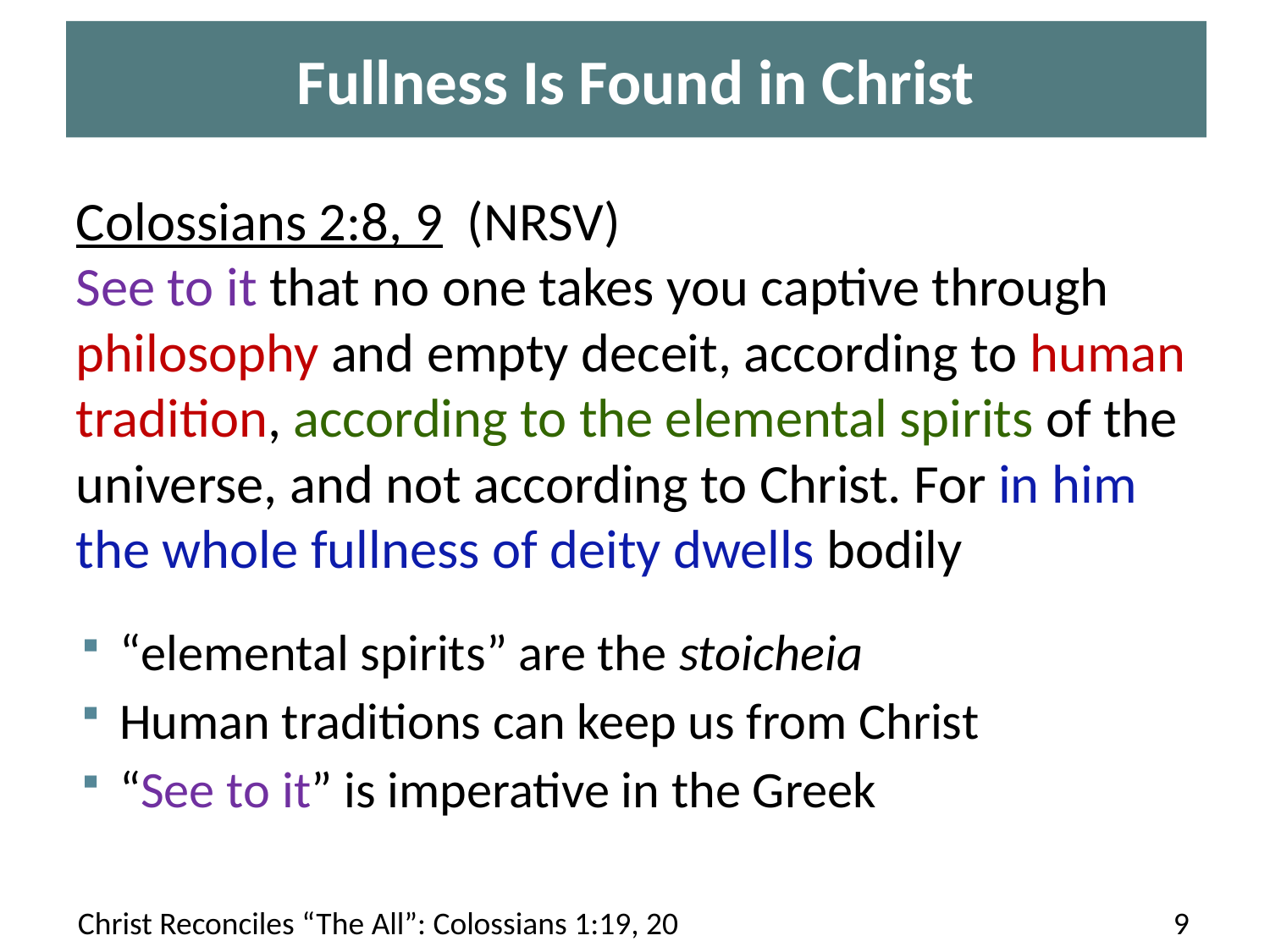

# Fullness Is Found in Christ
Colossians 2:8, 9  (NRSV)
See to it that no one takes you captive through philosophy and empty deceit, according to human tradition, according to the elemental spirits of the universe, and not according to Christ. For in him the whole fullness of deity dwells bodily
“elemental spirits” are the stoicheia
Human traditions can keep us from Christ
“See to it” is imperative in the Greek